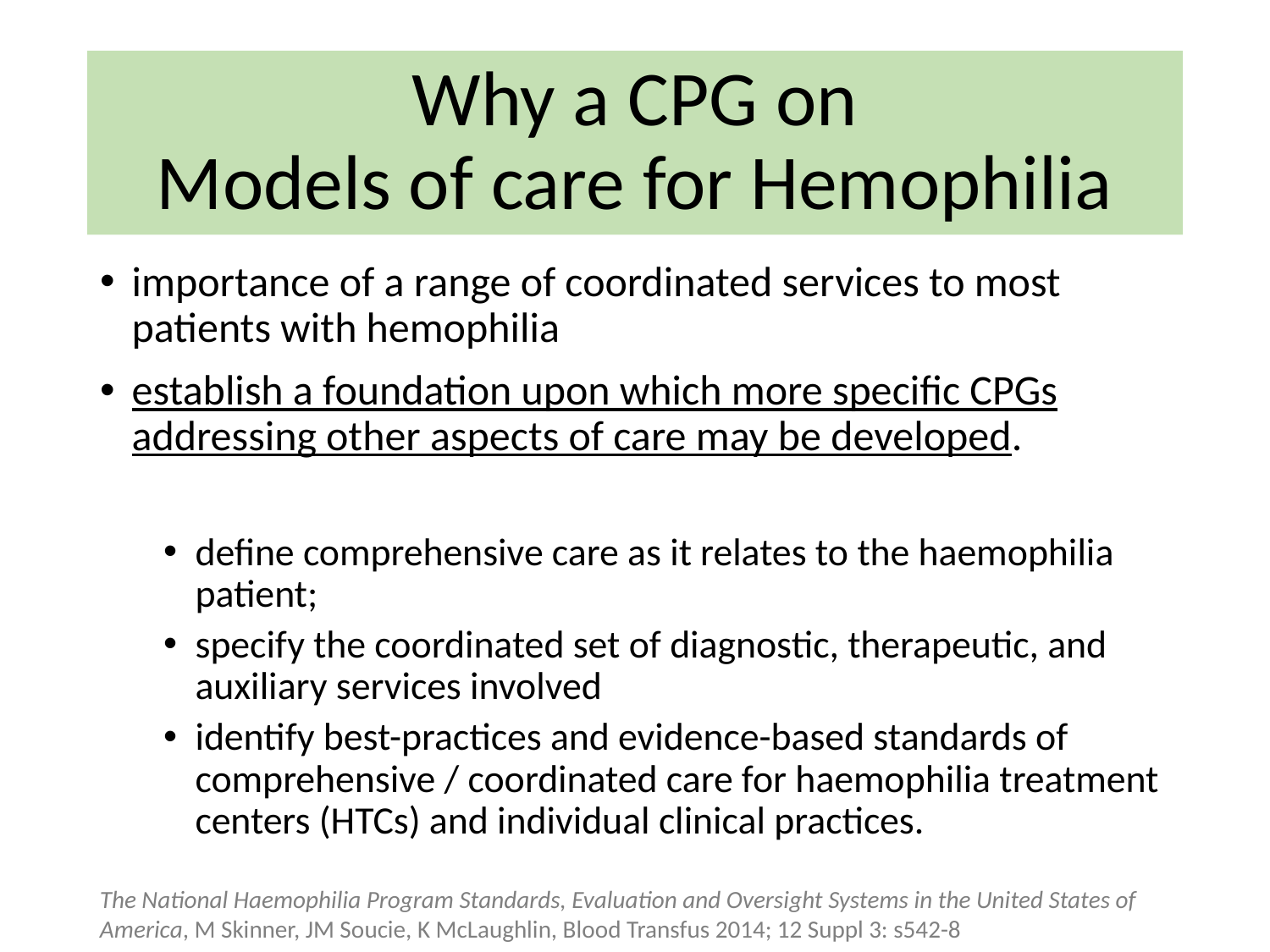

# Why a CPG on Models of care for Hemophilia
importance of a range of coordinated services to most patients with hemophilia
establish a foundation upon which more specific CPGs addressing other aspects of care may be developed.

define comprehensive care as it relates to the haemophilia patient;
specify the coordinated set of diagnostic, therapeutic, and auxiliary services involved
identify best-practices and evidence-based standards of comprehensive / coordinated care for haemophilia treatment centers (HTCs) and individual clinical practices.
The National Haemophilia Program Standards, Evaluation and Oversight Systems in the United States of America, M Skinner, JM Soucie, K McLaughlin, Blood Transfus 2014; 12 Suppl 3: s542-8